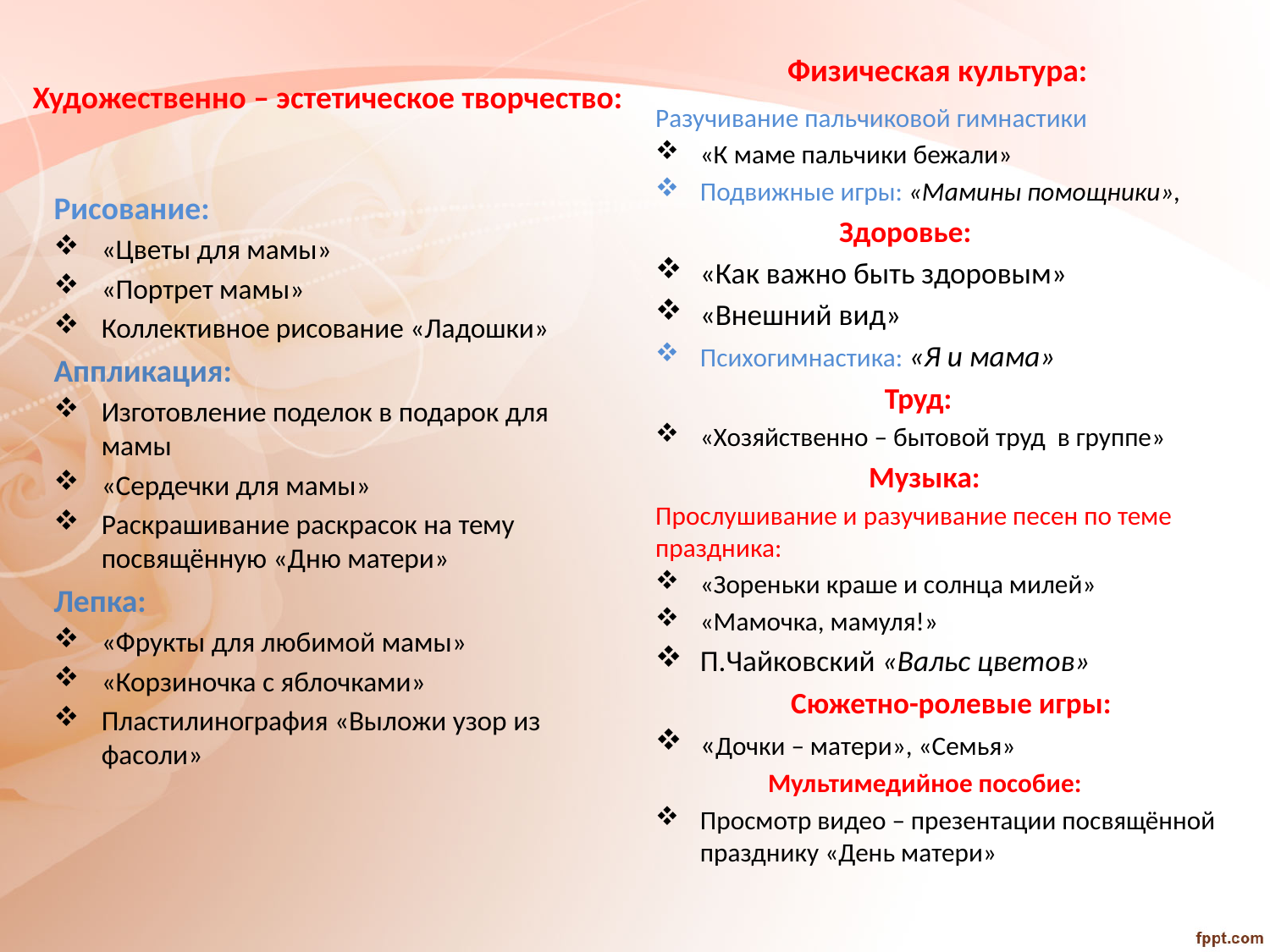

Художественно – эстетическое творчество:
                 Физическая культура:
Разучивание пальчиковой гимнастики
«К маме пальчики бежали»
Подвижные игры: «Мамины помощники»,
                               Здоровье:
«Как важно быть здоровым»
«Внешний вид»
Психогимнастика: «Я и мама»
                                  Труд:
«Хозяйственно – бытовой труд  в группе»
                                    Музыка:
Прослушивание и разучивание песен по теме праздника:
«Зореньки краше и солнца милей»
«Мамочка, мамуля!»
П.Чайковский «Вальс цветов»
                    Сюжетно-ролевые игры:
«Дочки – матери», «Семья»
                   Мультимедийное пособие:
Просмотр видео – презентации посвящённой празднику «День матери»

Рисование:
«Цветы для мамы»
«Портрет мамы»
Коллективное рисование «Ладошки»
Аппликация:
Изготовление поделок в подарок для мамы
«Сердечки для мамы»
Раскрашивание раскрасок на тему посвящённую «Дню матери»
Лепка:
«Фрукты для любимой мамы»
«Корзиночка с яблочками»
Пластилинография «Выложи узор из фасоли»